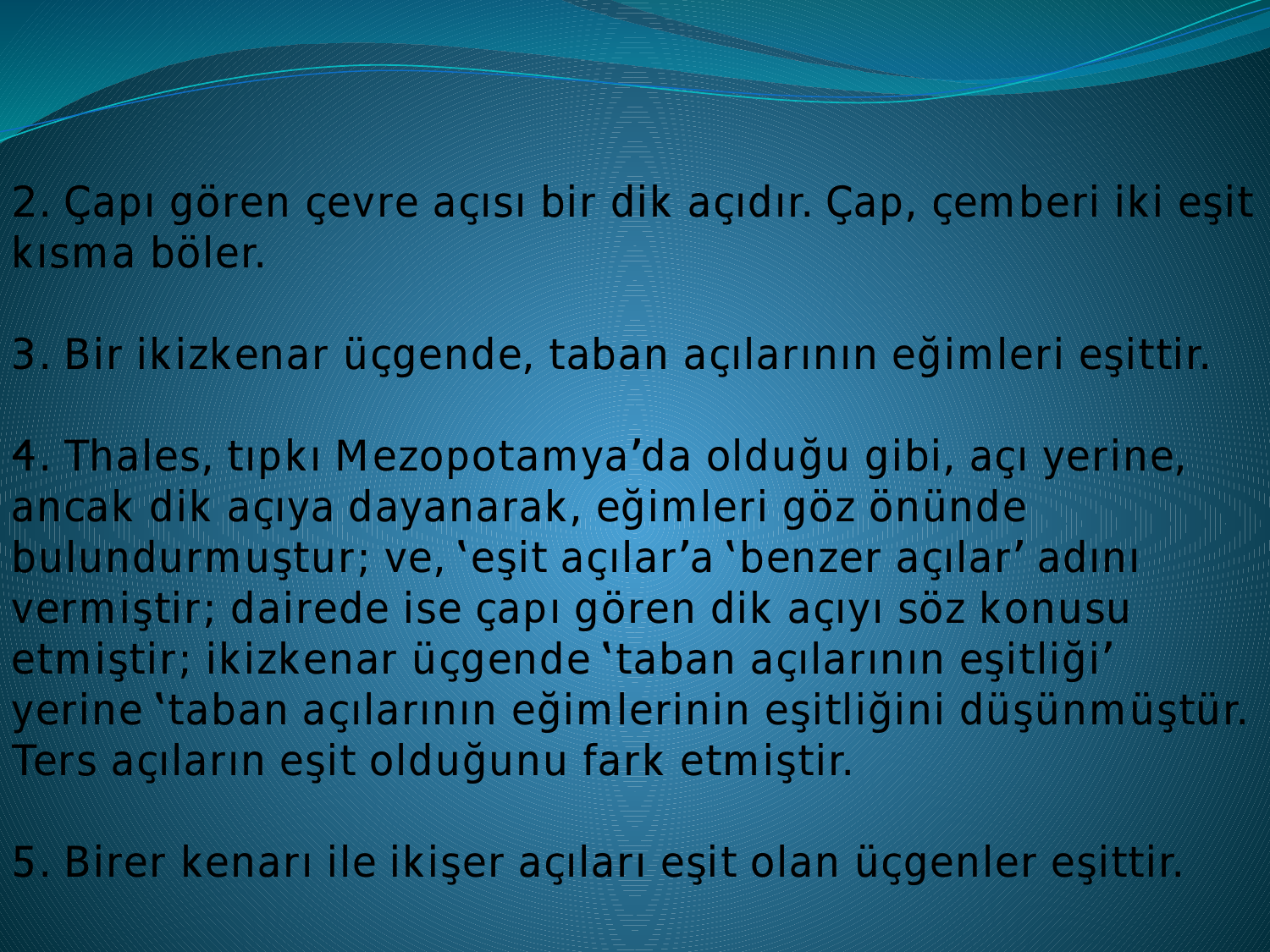

2. Çapı gören çevre açısı bir dik açıdır. Çap, çemberi iki eşit kısma böler.
3. Bir ikizkenar üçgende, taban açılarının eğimleri eşittir. 
4. Thales, tıpkı Mezopotamya’da olduğu gibi, açı yerine, ancak dik açıya dayanarak, eğimleri göz önünde bulundurmuştur; ve, ‘eşit açılar’a ‘benzer açılar’ adını vermiştir; dairede ise çapı gören dik açıyı söz konusu etmiştir; ikizkenar üçgende ‘taban açılarının eşitliği’ yerine ‘taban açılarının eğimlerinin eşitliğini düşünmüştür. Ters açıların eşit olduğunu fark etmiştir.
5. Birer kenarı ile ikişer açıları eşit olan üçgenler eşittir.